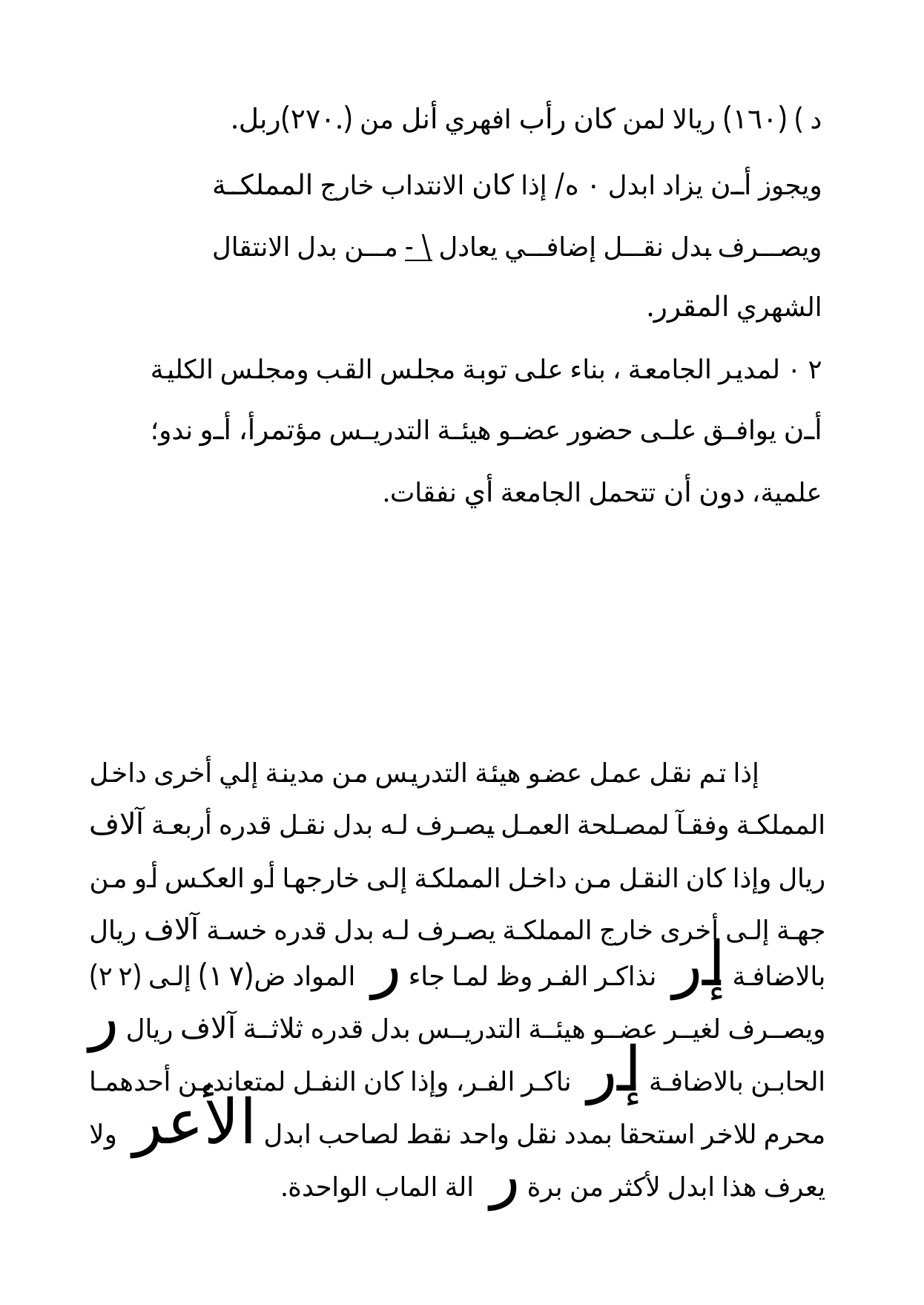

د ) (١٦٠) ريالا لمن كان رأب افهري أنل من (.٢٧٠)ربل.
ويجوز أن يزاد ابدل ٠ ه/ إذا كان الانتداب خارج المملكة ويصرف بدل نقل إضافي يعادل \ - من بدل الانتقال الشهري المقرر.
٢ ٠ لمدير الجامعة ، بناء على توبة مجلس القب ومجلس الكلية أن يوافق على حضور عضو هيئة التدريس مؤتمرأ، أو ندو؛ علمية، دون أن تتحمل الجامعة أي نفقات.
إذا تم نقل عمل عضو هيئة التدريس من مدينة إلي أخرى داخل المملكة وفقآ لمصلحة العمل يصرف له بدل نقل قدره أربعة آلاف ريال وإذا كان النقل من داخل المملكة إلى خارجها أو العكس أو من جهة إلى أخرى خارج المملكة يصرف له بدل قدره خسة آلاف ريال بالاضافة إر نذاكر الفر وظ لما جاء ر المواد ض(١٧) إلى (٢٢) ويصرف لغير عضو هيئة التدريس بدل قدره ثلاثة آلاف ريال ر الحابن بالاضافة إر ناكر الفر، وإذا كان النفل لمتعاندين أحدهما محرم للاخر استحقا بمدد نقل واحد نقط لصاحب ابدل الأعر ولا يعرف هذا ابدل لأكثر من برة ر الة الماب الواحدة.